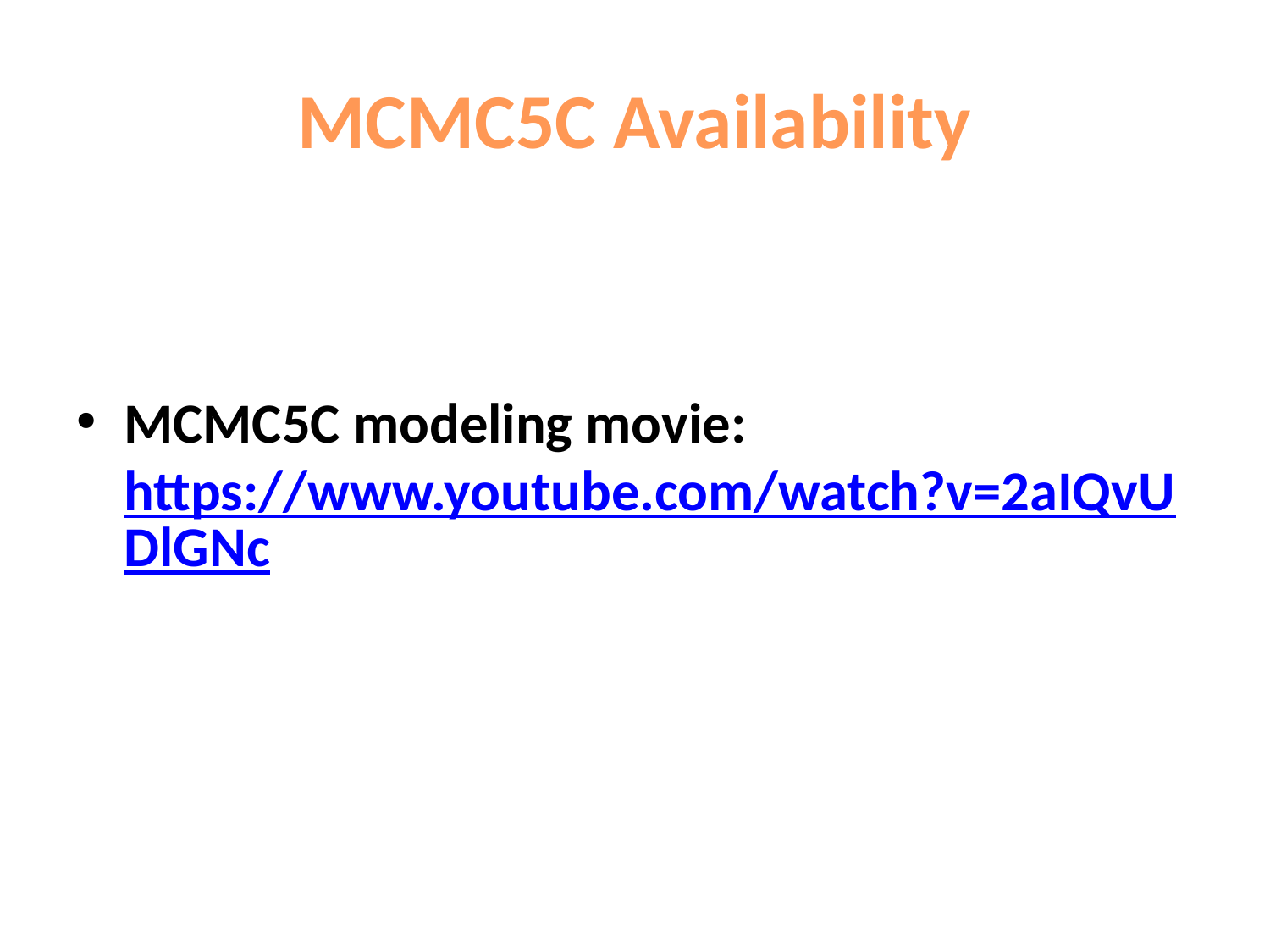

# MCMC5C Availability

MCMC5C modeling movie: https://www.youtube.com/watch?v=2aIQvUDlGNc